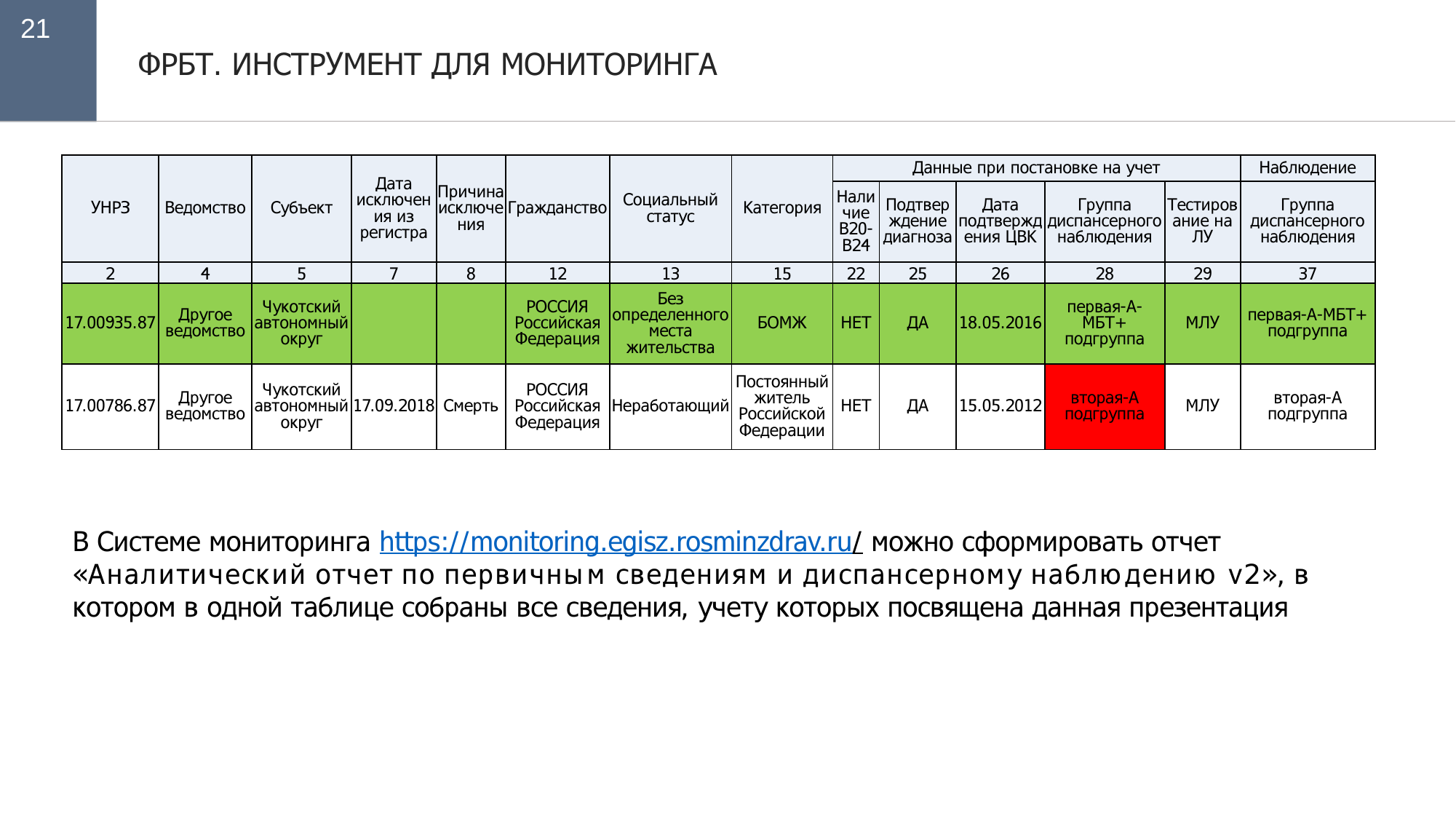

21
ФРБТ. ИНСТРУМЕНТ ДЛЯ МОНИТОРИНГА
| УНРЗ | Ведомство | Субъект | Дата исключения из регистра | Причина исключения | Гражданство | Социальный статус | Категория | Данные при постановке на учет |  |  |  |  | Наблюдение |
| --- | --- | --- | --- | --- | --- | --- | --- | --- | --- | --- | --- | --- | --- |
|  |  |  |  |  |  |  |  | Наличие В20-В24 | Подтверждение диагноза | Дата подтверждения ЦВК | Группа диспансерного наблюдения | Тестирование на ЛУ | Группа диспансерного наблюдения |
| 2 | 4 | 5 | 7 | 8 | 12 | 13 | 15 | 22 | 25 | 26 | 28 | 29 | 37 |
| 17.00935.87 | Другое ведомство | Чукотский автономный округ |  |  | РОССИЯ Российская Федерация | Без определенного места жительства | БОМЖ | НЕТ | ДА | 18.05.2016 | первая-А-МБТ+ подгруппа | МЛУ | первая-А-МБТ+ подгруппа |
| 17.00786.87 | Другое ведомство | Чукотский автономный округ | 17.09.2018 | Смерть | РОССИЯ Российская Федерация | Неработающий | Постоянный житель Российской Федерации | НЕТ | ДА | 15.05.2012 | вторая-А подгруппа | МЛУ | вторая-А подгруппа |
В Системе мониторинга https://monitoring.egisz.rosminzdrav.ru/ можно сформировать отчет «Аналитический отчет по первичным сведениям и диспансерному наблюдению v2», в котором в одной таблице собраны все сведения, учету которых посвящена данная презентация